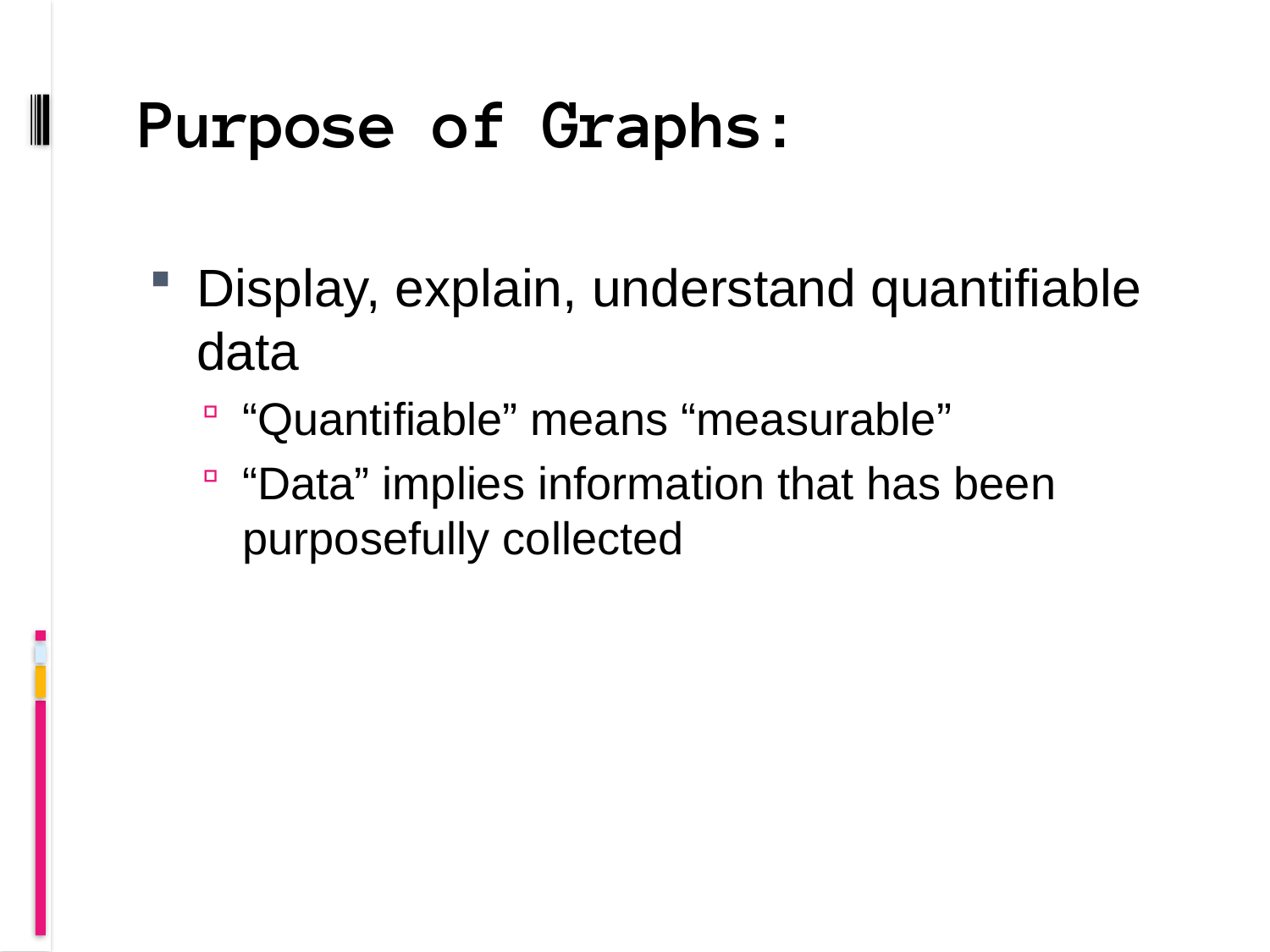

# Purpose of Graphs:
Display, explain, understand quantifiable data
“Quantifiable” means “measurable”
“Data” implies information that has been purposefully collected